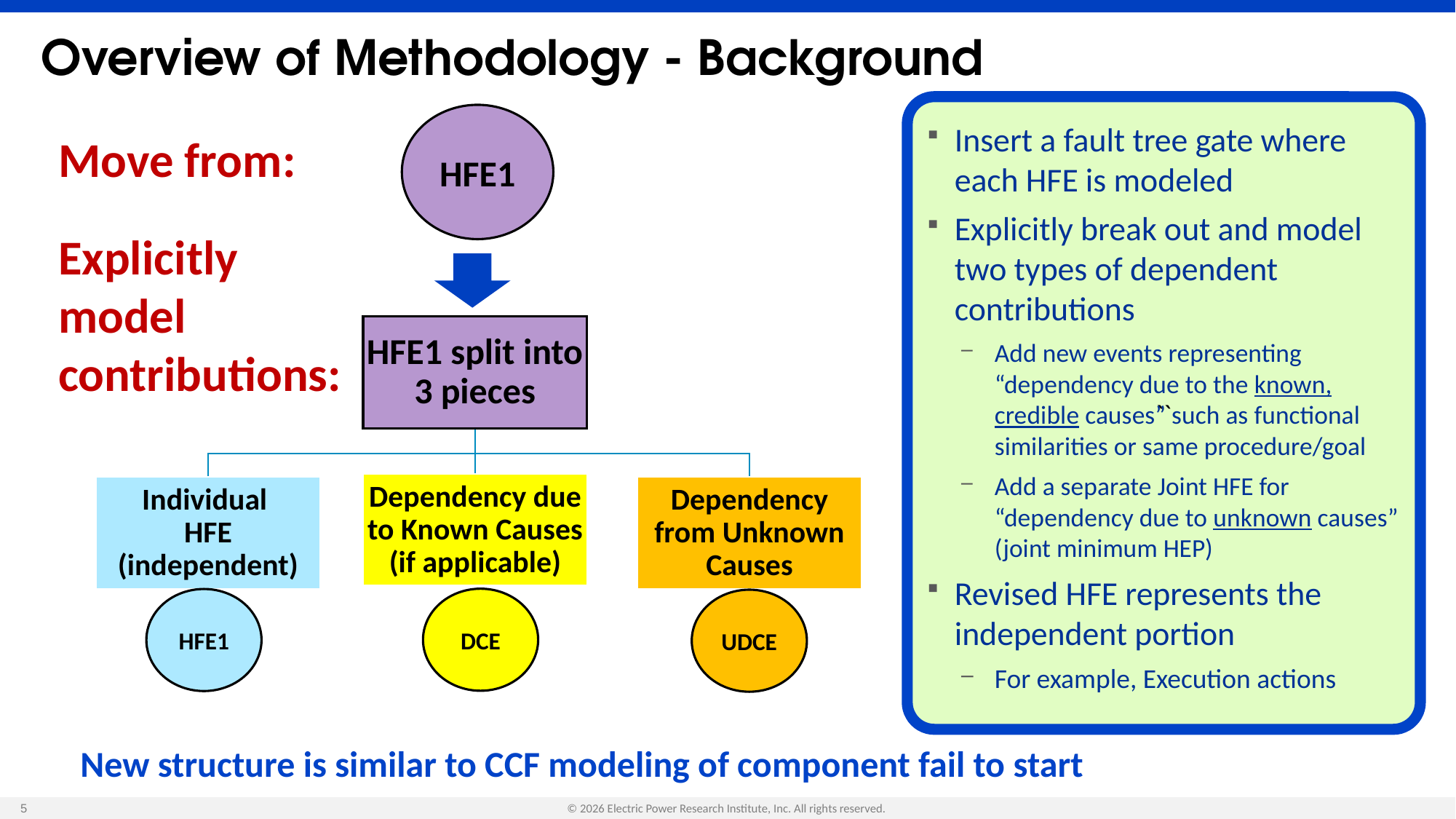

# Overview of Methodology - Background
``
HFE1
Insert a fault tree gate where each HFE is modeled
Explicitly break out and model two types of dependent contributions
Add new events representing “dependency due to the known, credible causes” such as functional similarities or same procedure/goal
Add a separate Joint HFE for “dependency due to unknown causes” (joint minimum HEP)
Revised HFE represents the independent portion
For example, Execution actions

Move from:
HFE1 split into 3 pieces
Individual
HFE (independent)
Dependency due to Known Causes (if applicable)
Dependency from Unknown Causes
Explicitly
model
contributions:

DCE
HFE1
UDCE
New structure is similar to CCF modeling of component fail to start